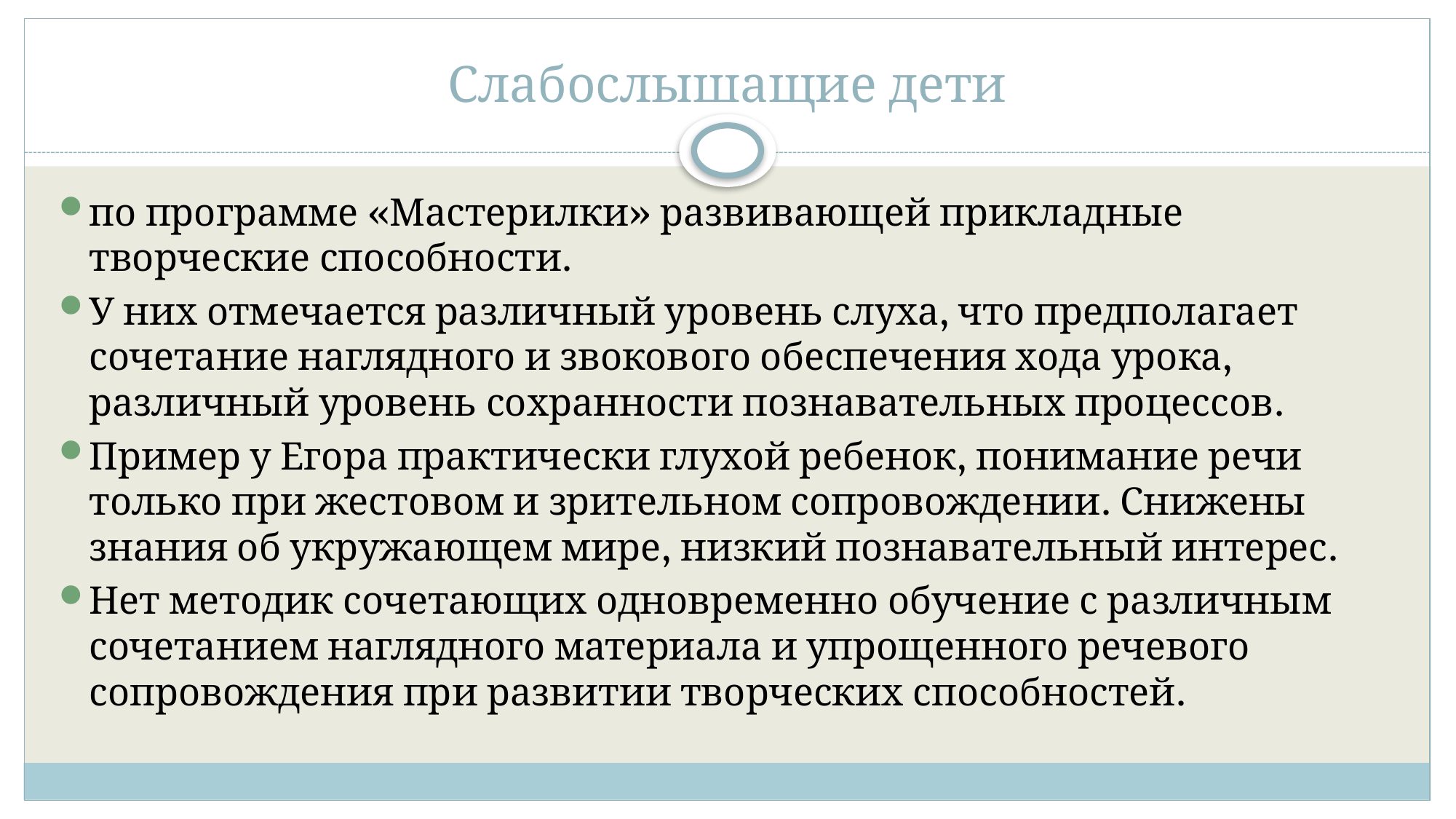

# Слабослышащие дети
по программе «Мастерилки» развивающей прикладные творческие способности.
У них отмечается различный уровень слуха, что предполагает сочетание наглядного и звокового обеспечения хода урока, различный уровень сохранности познавательных процессов.
Пример у Егора практически глухой ребенок, понимание речи только при жестовом и зрительном сопровождении. Снижены знания об укружающем мире, низкий познавательный интерес.
Нет методик сочетающих одновременно обучение с различным сочетанием наглядного материала и упрощенного речевого сопровождения при развитии творческих способностей.